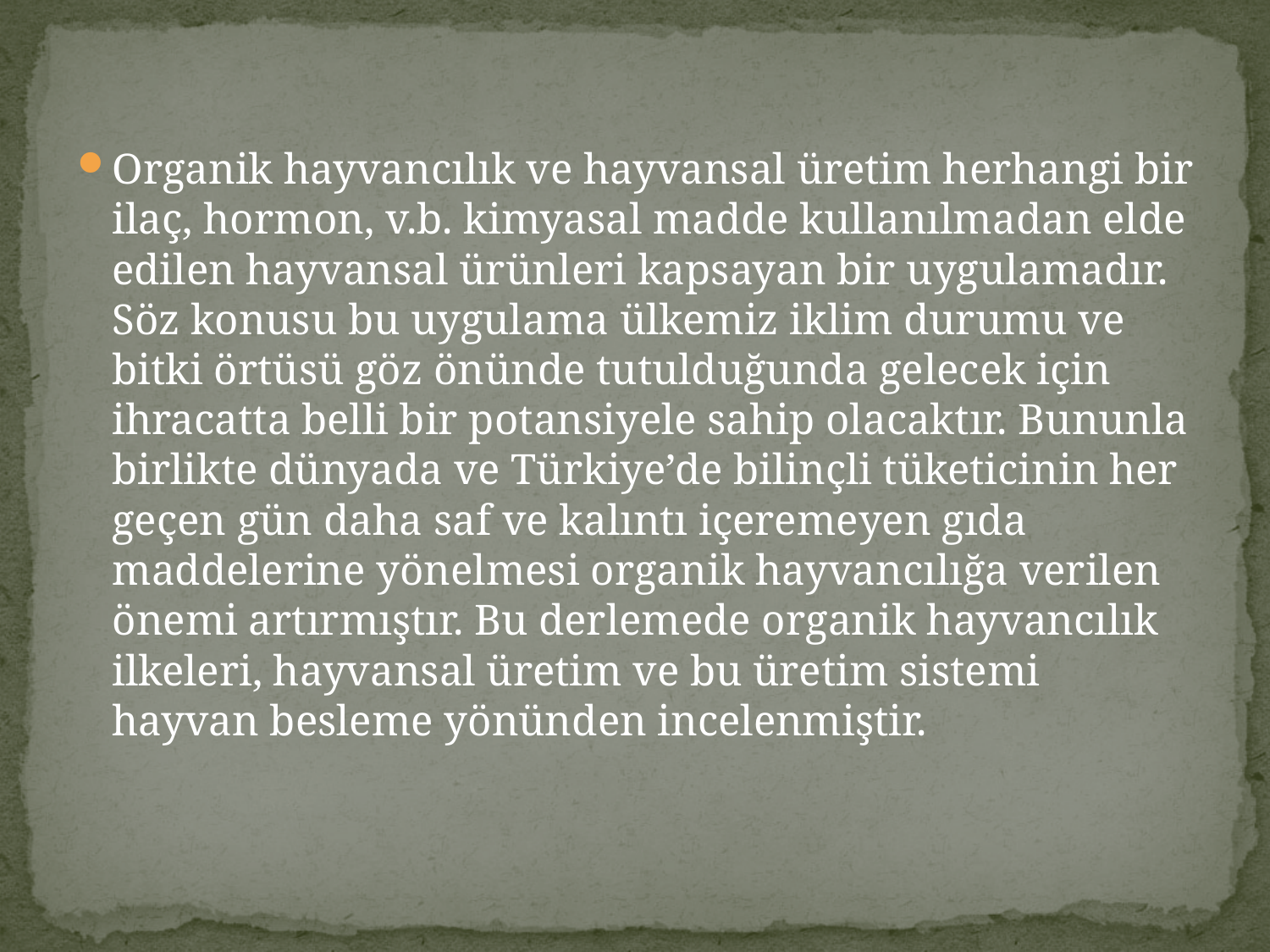

Organik hayvancılık ve hayvansal üretim herhangi bir ilaç, hormon, v.b. kimyasal madde kullanılmadan elde edilen hayvansal ürünleri kapsayan bir uygulamadır. Söz konusu bu uygulama ülkemiz iklim durumu ve bitki örtüsü göz önünde tutulduğunda gelecek için ihracatta belli bir potansiyele sahip olacaktır. Bununla birlikte dünyada ve Türkiye’de bilinçli tüketicinin her geçen gün daha saf ve kalıntı içeremeyen gıda maddelerine yönelmesi organik hayvancılığa verilen önemi artırmıştır. Bu derlemede organik hayvancılık ilkeleri, hayvansal üretim ve bu üretim sistemi hayvan besleme yönünden incelenmiştir.